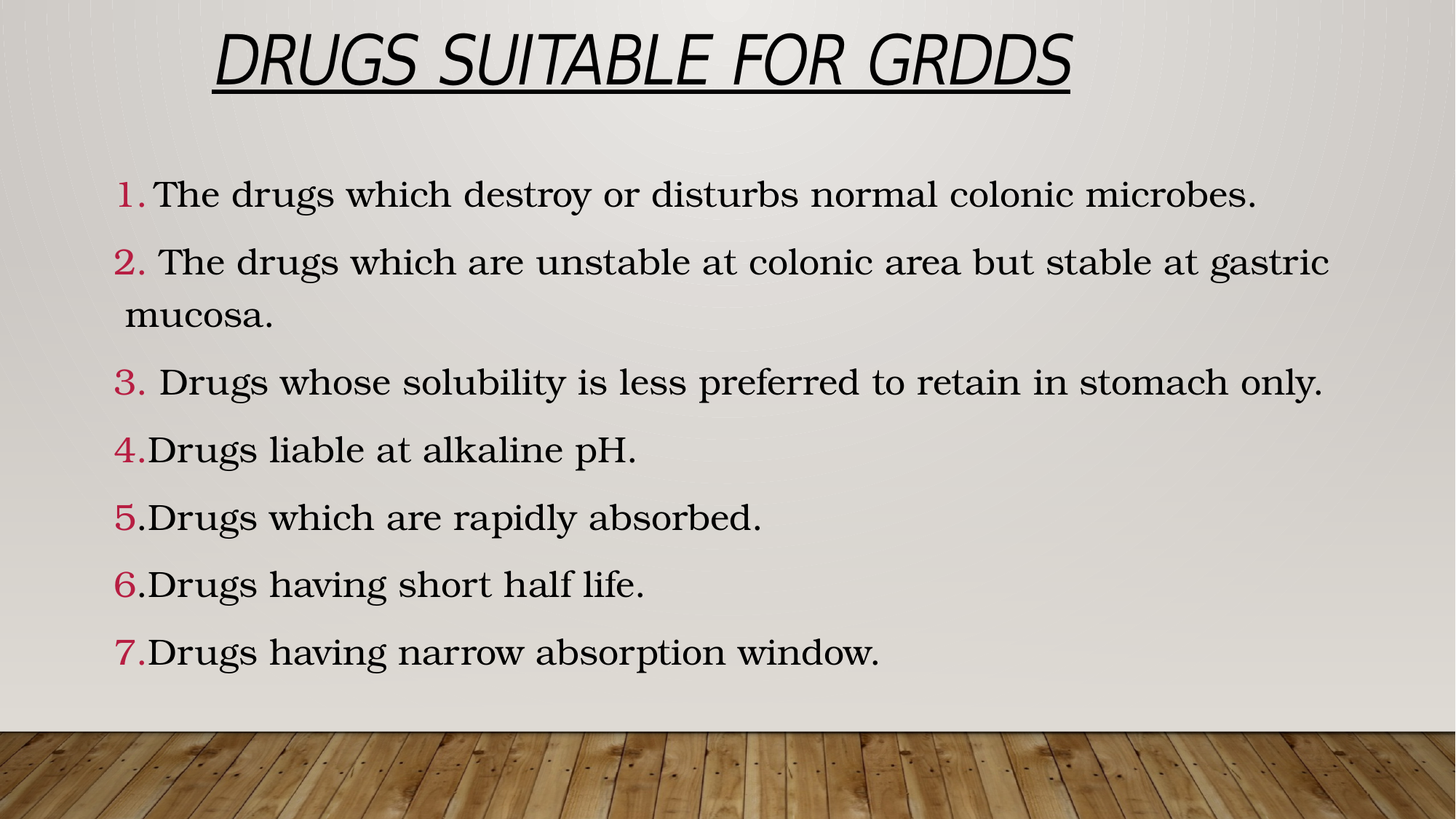

# DRUGS SUITABLE FOR GRDDS
The drugs which destroy or disturbs normal colonic microbes.
2. The drugs which are unstable at colonic area but stable at gastric     mucosa.
3. Drugs whose solubility is less preferred to retain in stomach only.
4.Drugs liable at alkaline pH.
5.Drugs which are rapidly absorbed.
6.Drugs having short half life.
7.Drugs having narrow absorption window.